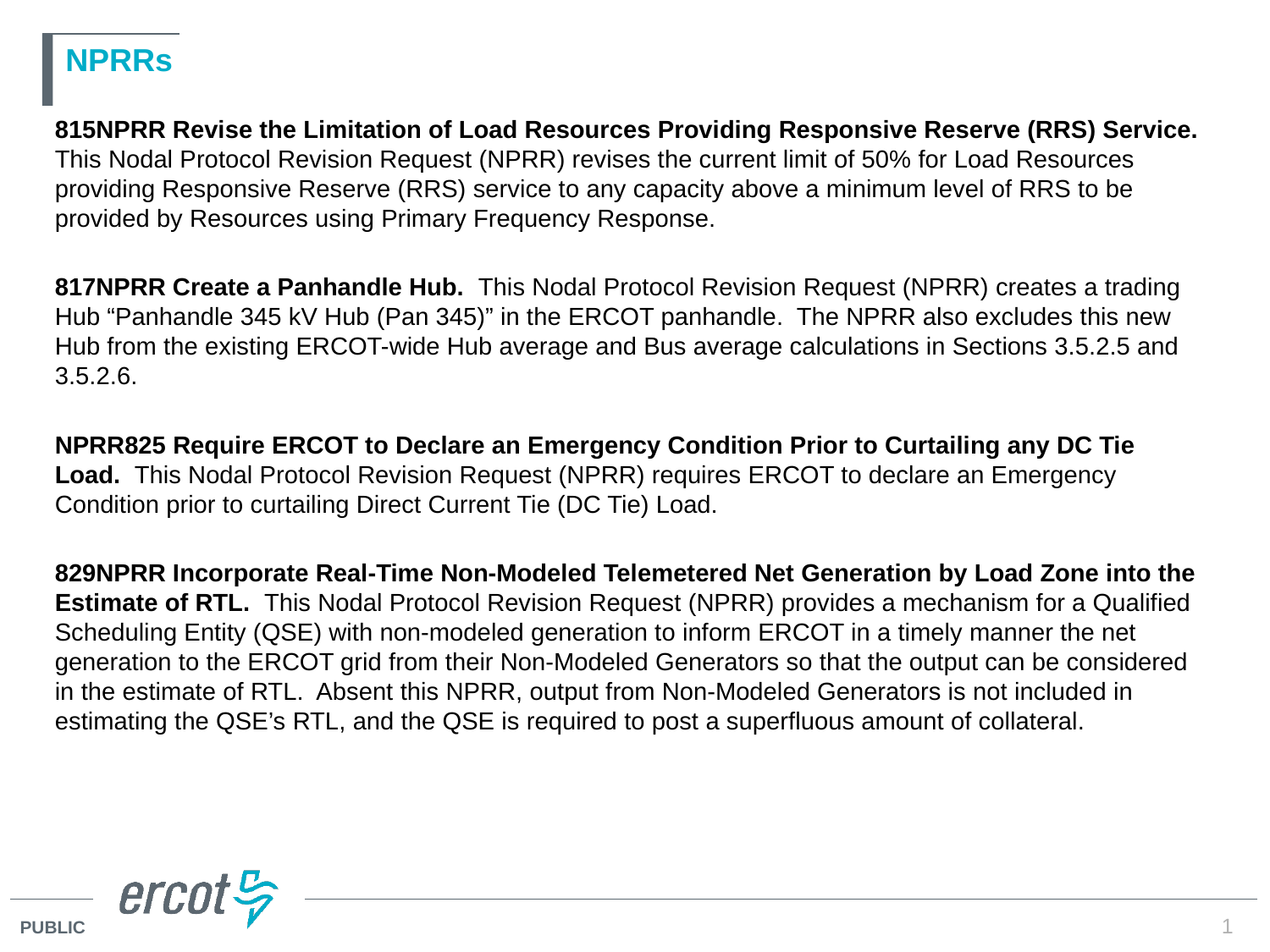

# NPRRs

815NPRR Revise the Limitation of Load Resources Providing Responsive Reserve (RRS) Service.  This Nodal Protocol Revision Request (NPRR) revises the current limit of 50% for Load Resources providing Responsive Reserve (RRS) service to any capacity above a minimum level of RRS to be provided by Resources using Primary Frequency Response.

817NPRR Create a Panhandle Hub.  This Nodal Protocol Revision Request (NPRR) creates a trading Hub “Panhandle 345 kV Hub (Pan 345)” in the ERCOT panhandle.  The NPRR also excludes this new Hub from the existing ERCOT-wide Hub average and Bus average calculations in Sections 3.5.2.5 and 3.5.2.6.

NPRR825 Require ERCOT to Declare an Emergency Condition Prior to Curtailing any DC Tie Load.  This Nodal Protocol Revision Request (NPRR) requires ERCOT to declare an Emergency Condition prior to curtailing Direct Current Tie (DC Tie) Load.

829NPRR Incorporate Real-Time Non-Modeled Telemetered Net Generation by Load Zone into the Estimate of RTL.  This Nodal Protocol Revision Request (NPRR) provides a mechanism for a Qualified Scheduling Entity (QSE) with non-modeled generation to inform ERCOT in a timely manner the net generation to the ERCOT grid from their Non-Modeled Generators so that the output can be considered in the estimate of RTL.  Absent this NPRR, output from Non-Modeled Generators is not included in estimating the QSE’s RTL, and the QSE is required to post a superfluous amount of collateral.

1